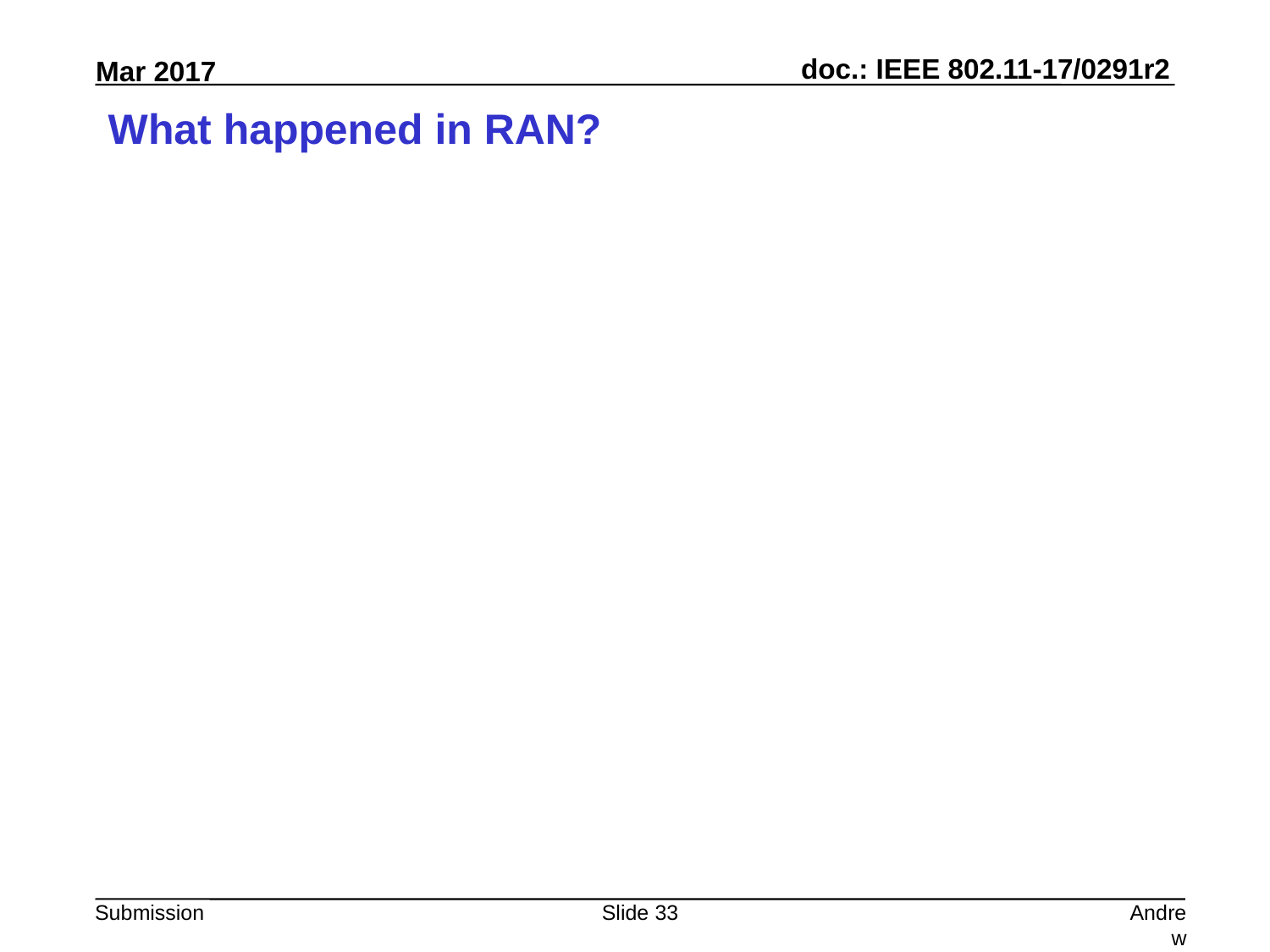

# What happened in RAN?

Slide 33
Andrew Myles, Cisco